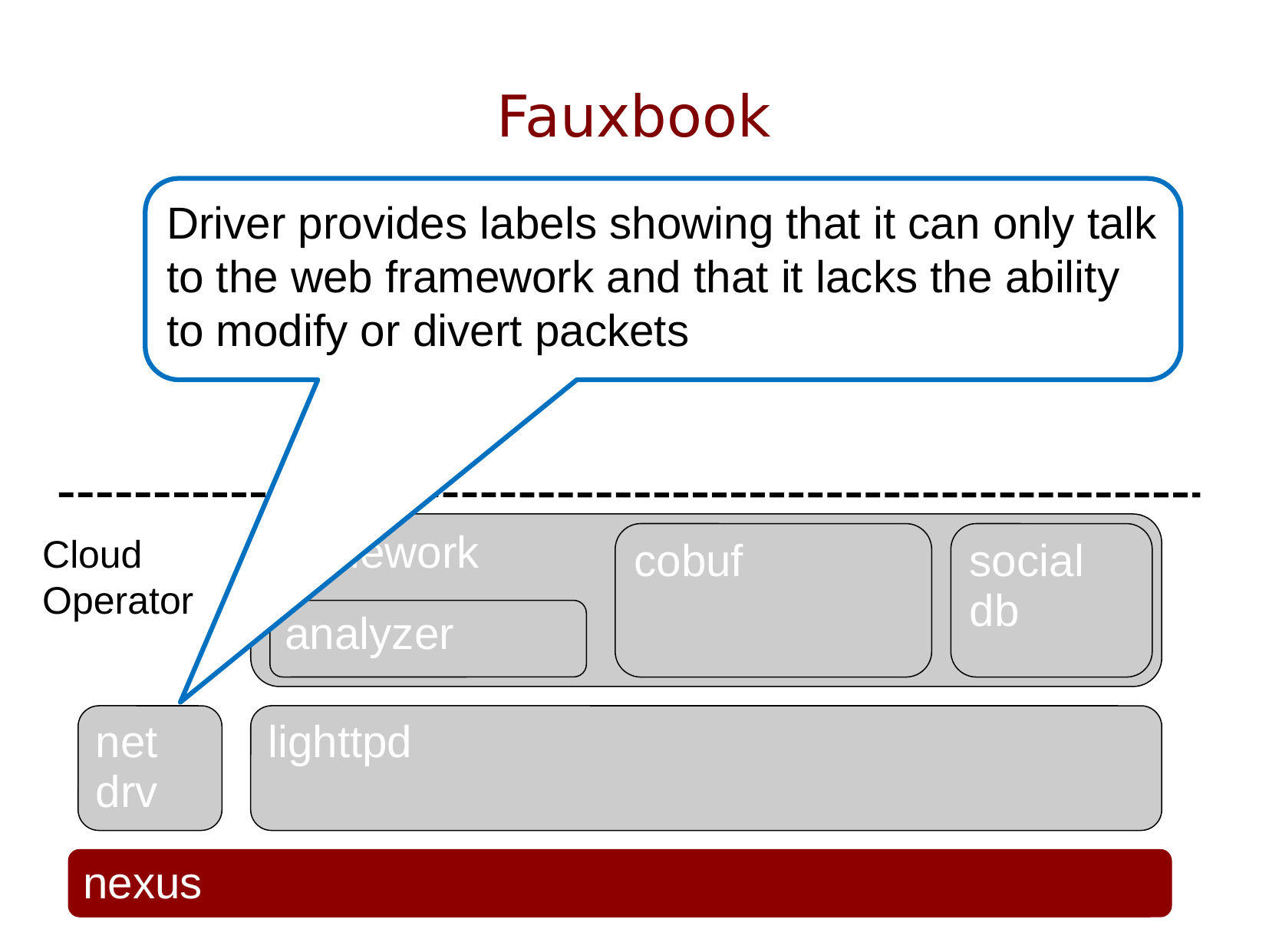

# Fauxbook
Driver provides labels showing that it can only talk to the web framework and that it lacks the ability to modify or divert packets
framework
Cloud
Operator
cobuf
social db
analyzer
net
drv
lighttpd
nexus